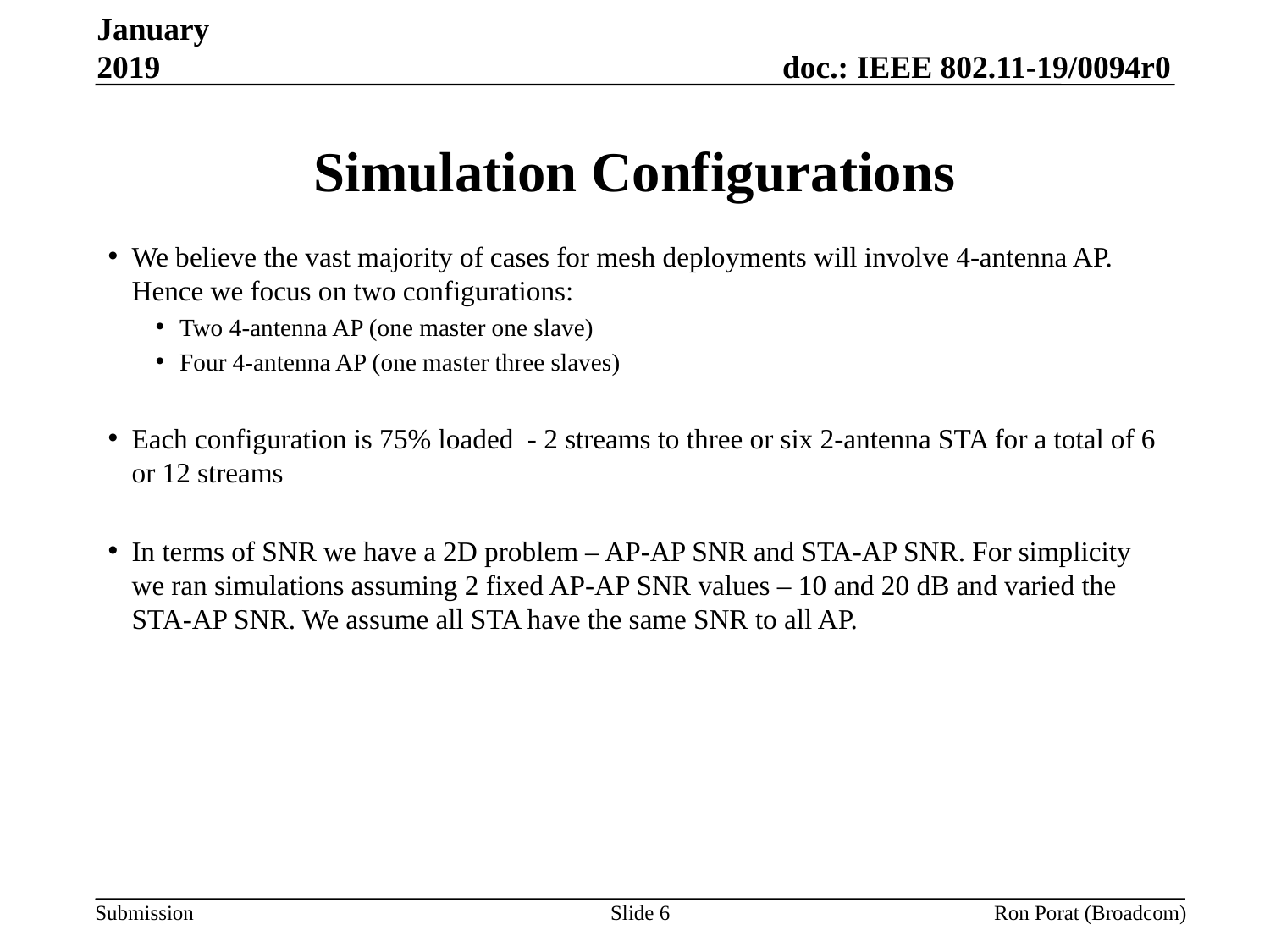

January 2019
# Simulation Configurations
We believe the vast majority of cases for mesh deployments will involve 4-antenna AP. Hence we focus on two configurations:
Two 4-antenna AP (one master one slave)
Four 4-antenna AP (one master three slaves)

Each configuration is 75% loaded  - 2 streams to three or six 2-antenna STA for a total of 6 or 12 streams

In terms of SNR we have a 2D problem – AP-AP SNR and STA-AP SNR. For simplicity we ran simulations assuming 2 fixed AP-AP SNR values – 10 and 20 dB and varied the STA-AP SNR. We assume all STA have the same SNR to all AP.

Slide 6
Ron Porat (Broadcom)